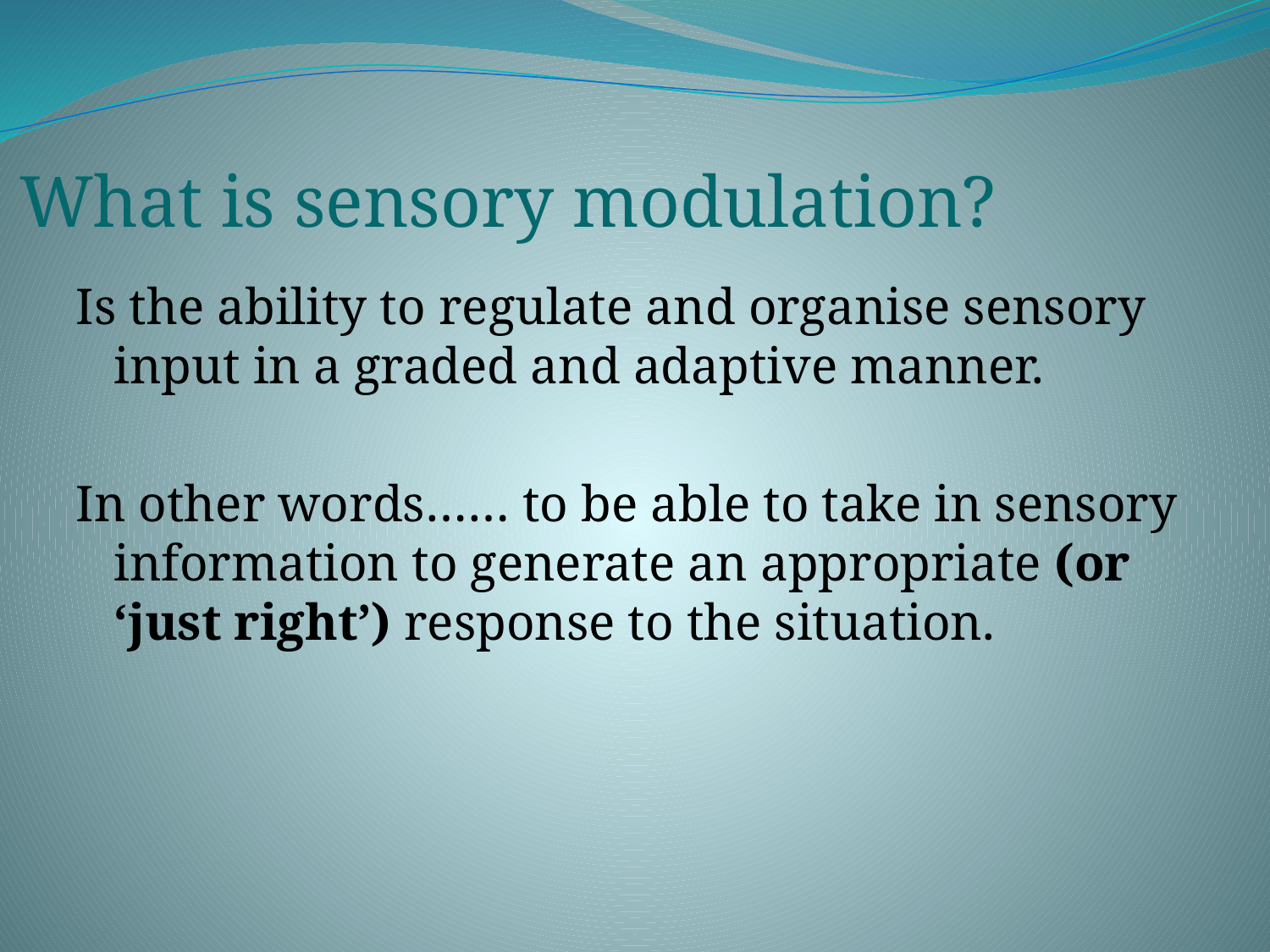

# What is sensory modulation?
Is the ability to regulate and organise sensory input in a graded and adaptive manner.

In other words…… to be able to take in sensory information to generate an appropriate (or ‘just right’) response to the situation.